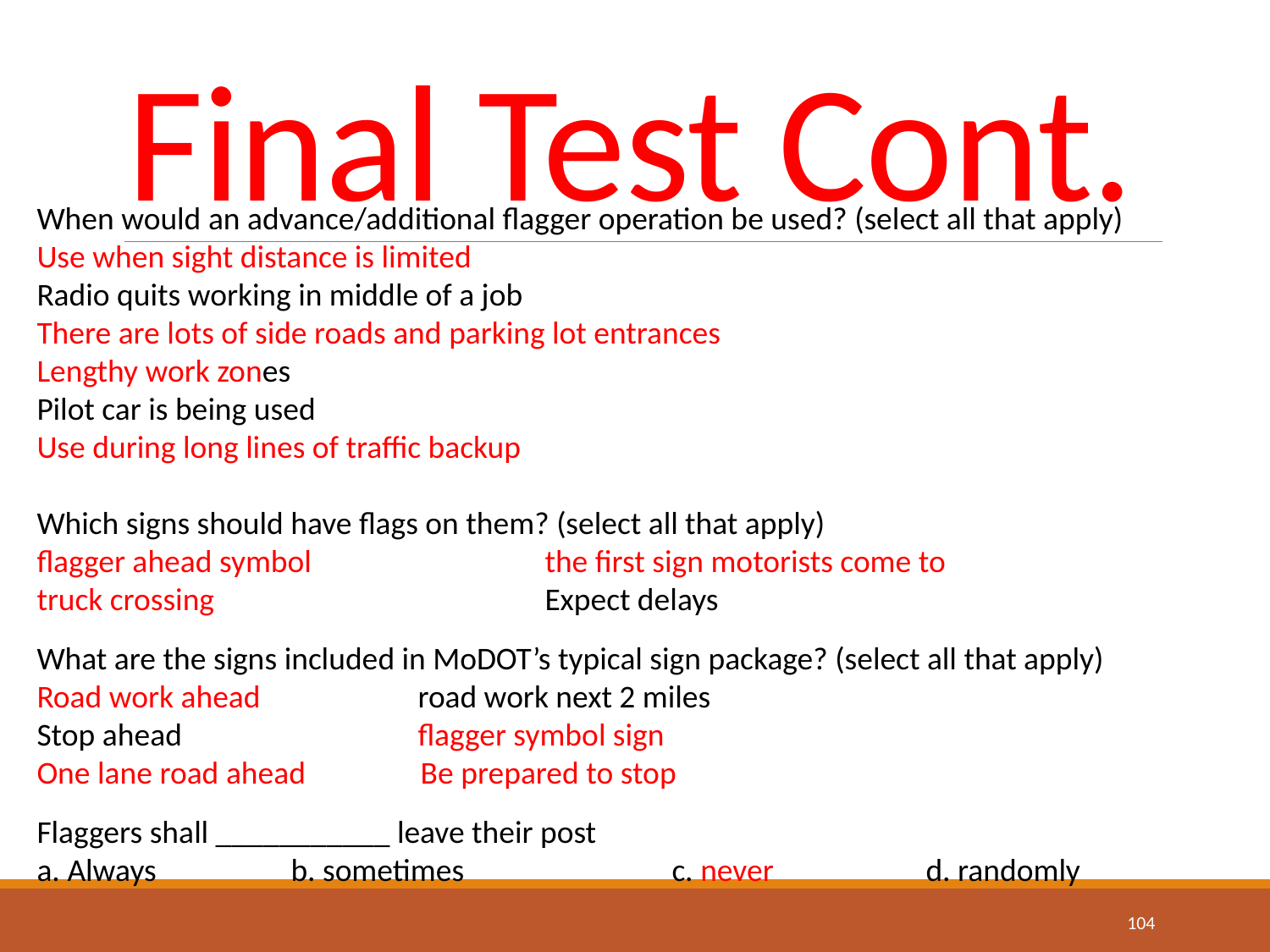

# Final Test Cont.
When would an advance/additional flagger operation be used? (select all that apply)
Use when sight distance is limited
Radio quits working in middle of a job
There are lots of side roads and parking lot entrances
Lengthy work zones
Pilot car is being used
Use during long lines of traffic backup

Which signs should have flags on them? (select all that apply)
flagger ahead symbol 		the first sign motorists come to
truck crossing			Expect delays

What are the signs included in MoDOT’s typical sign package? (select all that apply)
Road work ahead		road work next 2 miles
Stop ahead		flagger symbol sign
One lane road ahead                Be prepared to stop

Flaggers shall ___________ leave their post
a. Always		b. sometimes		c. never		d. randomly
104